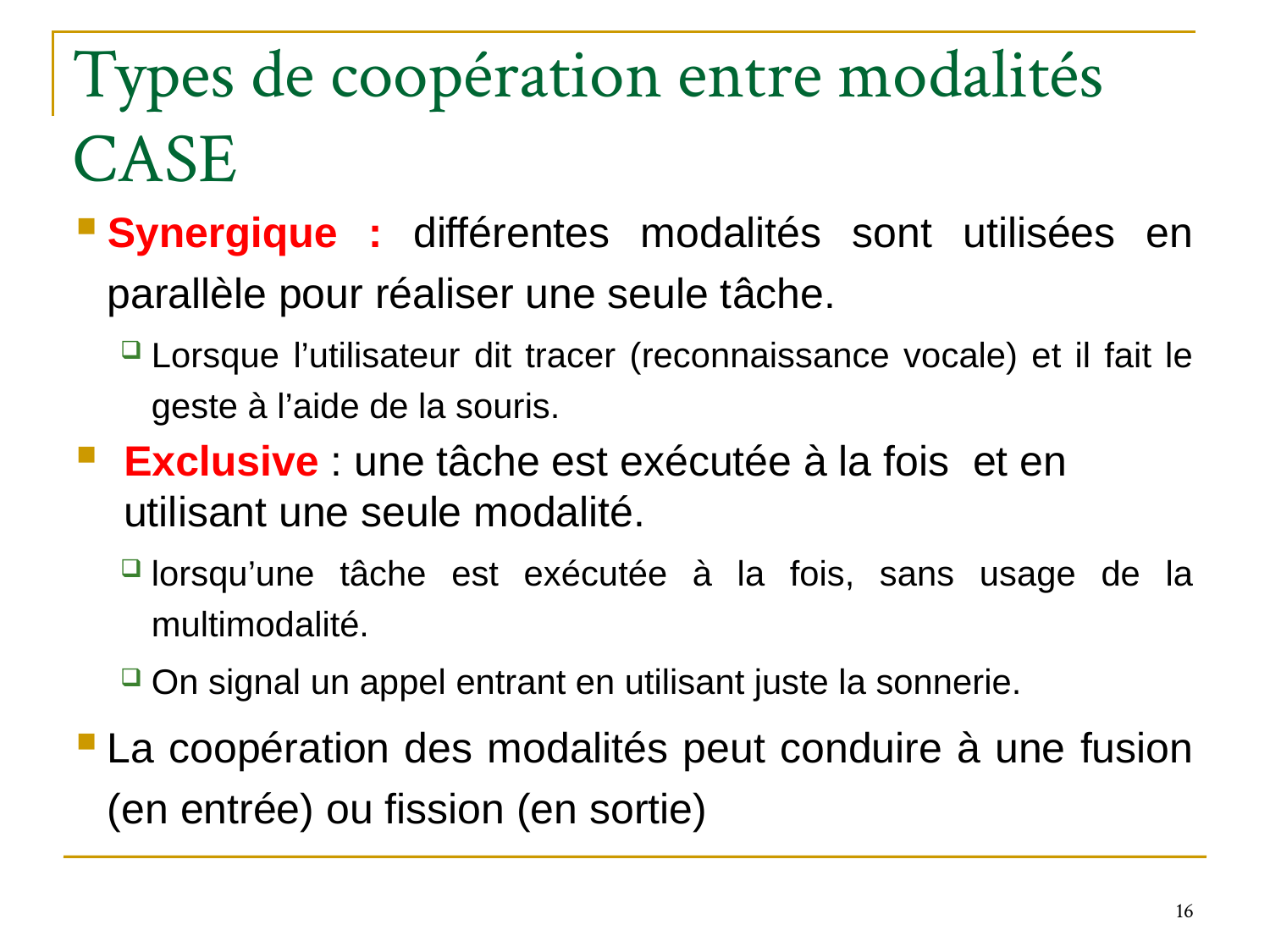

# Types de coopération entre modalités CASE
Synergique : différentes modalités sont utilisées en parallèle pour réaliser une seule tâche.
Lorsque l’utilisateur dit tracer (reconnaissance vocale) et il fait le geste à l’aide de la souris.
Exclusive : une tâche est exécutée à la fois  et en utilisant une seule modalité.
lorsqu’une tâche est exécutée à la fois, sans usage de la multimodalité.
On signal un appel entrant en utilisant juste la sonnerie.
La coopération des modalités peut conduire à une fusion (en entrée) ou fission (en sortie)
16